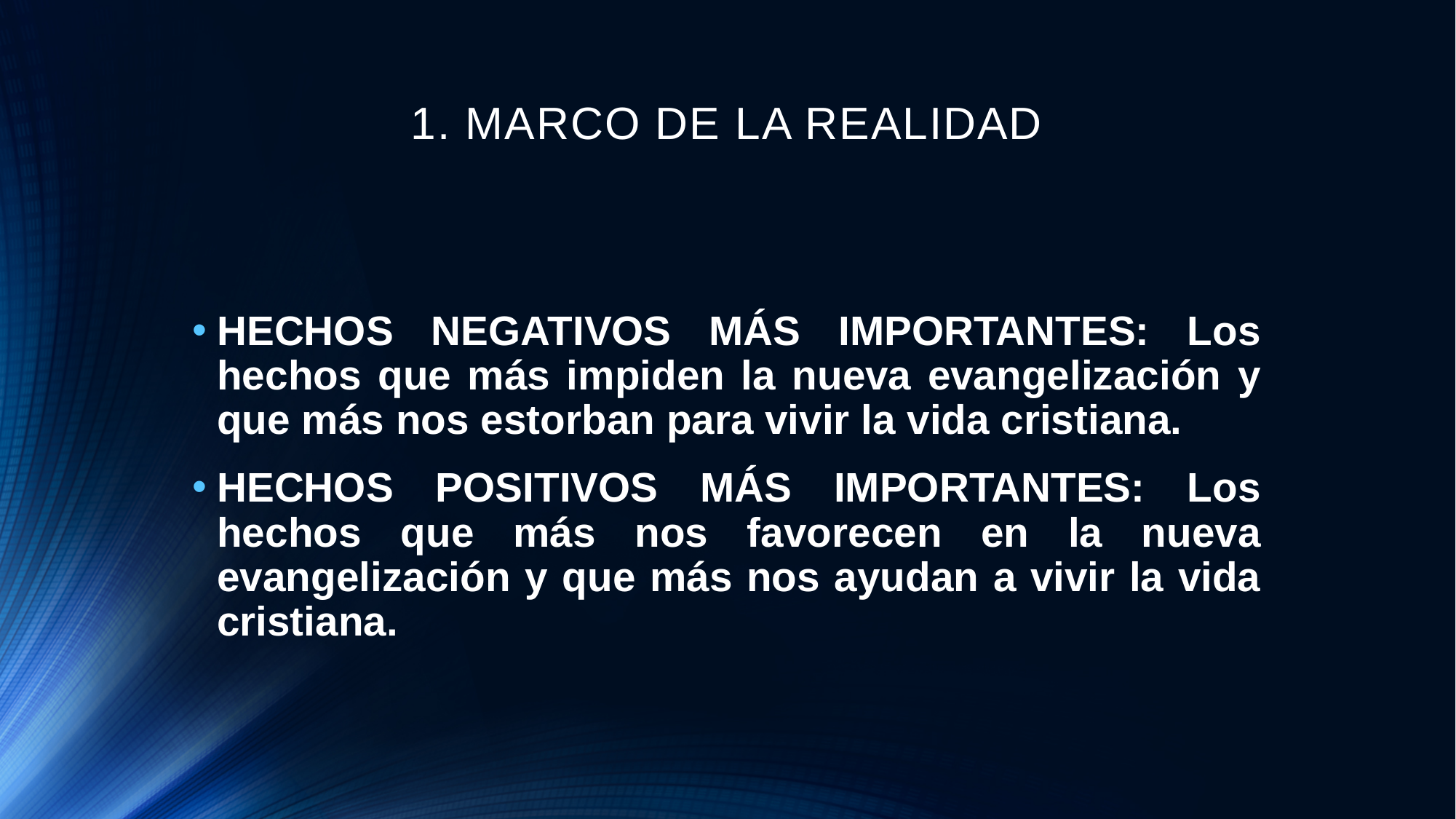

# 1. MARCO DE LA REALIDAD

HECHOS NEGATIVOS MÁS IMPORTANTES: Los hechos que más impiden la nueva evangelización y que más nos estorban para vivir la vida cristiana.
HECHOS POSITIVOS MÁS IMPORTANTES: Los hechos que más nos favorecen en la nueva evangelización y que más nos ayudan a vivir la vida cristiana.